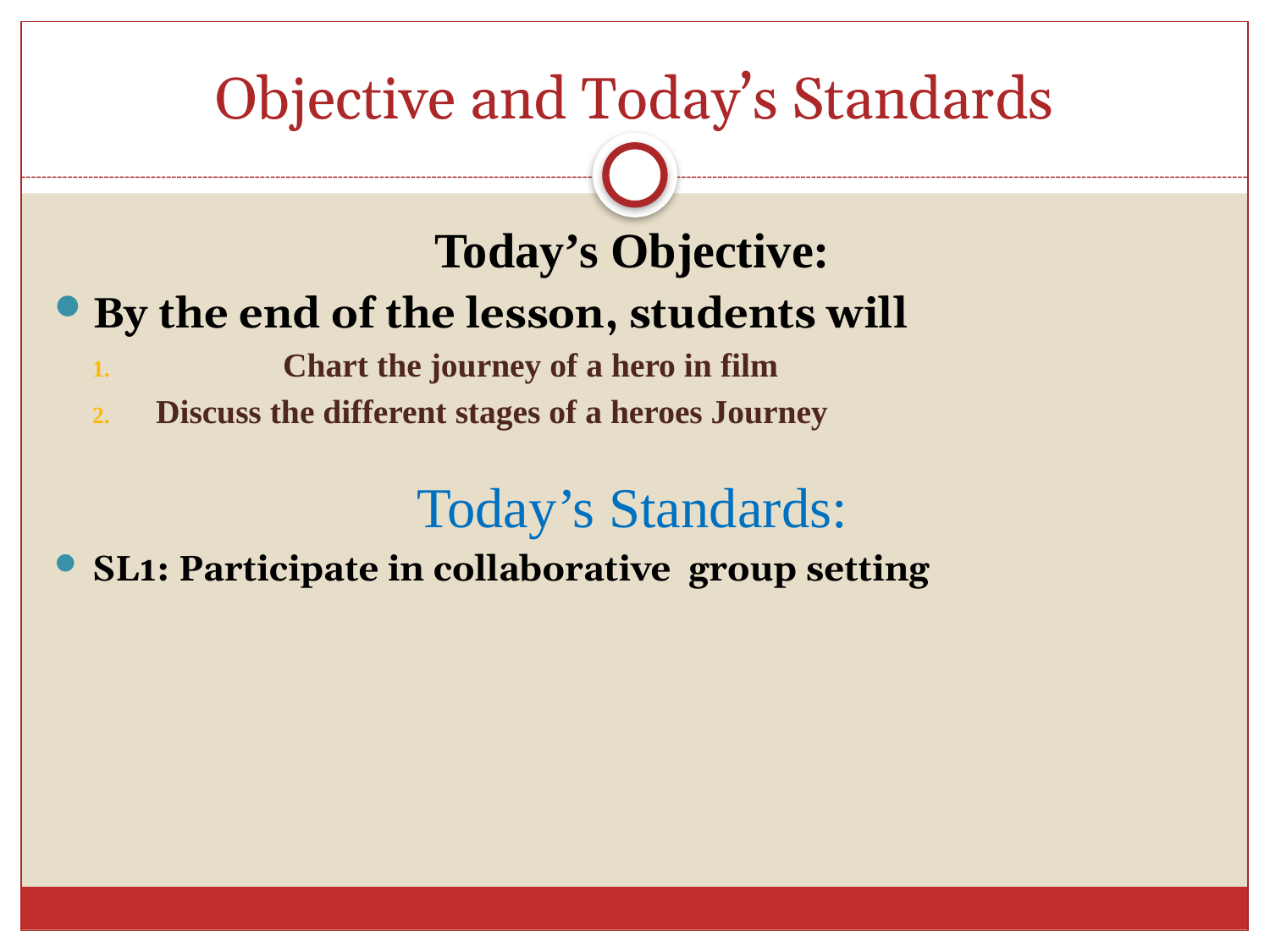

# Objective and Today’s Standards
Today’s Objective:
By the end of the lesson, students will
	Chart the journey of a hero in film
Discuss the different stages of a heroes Journey

Today’s Standards:
SL1: Participate in collaborative  group setting